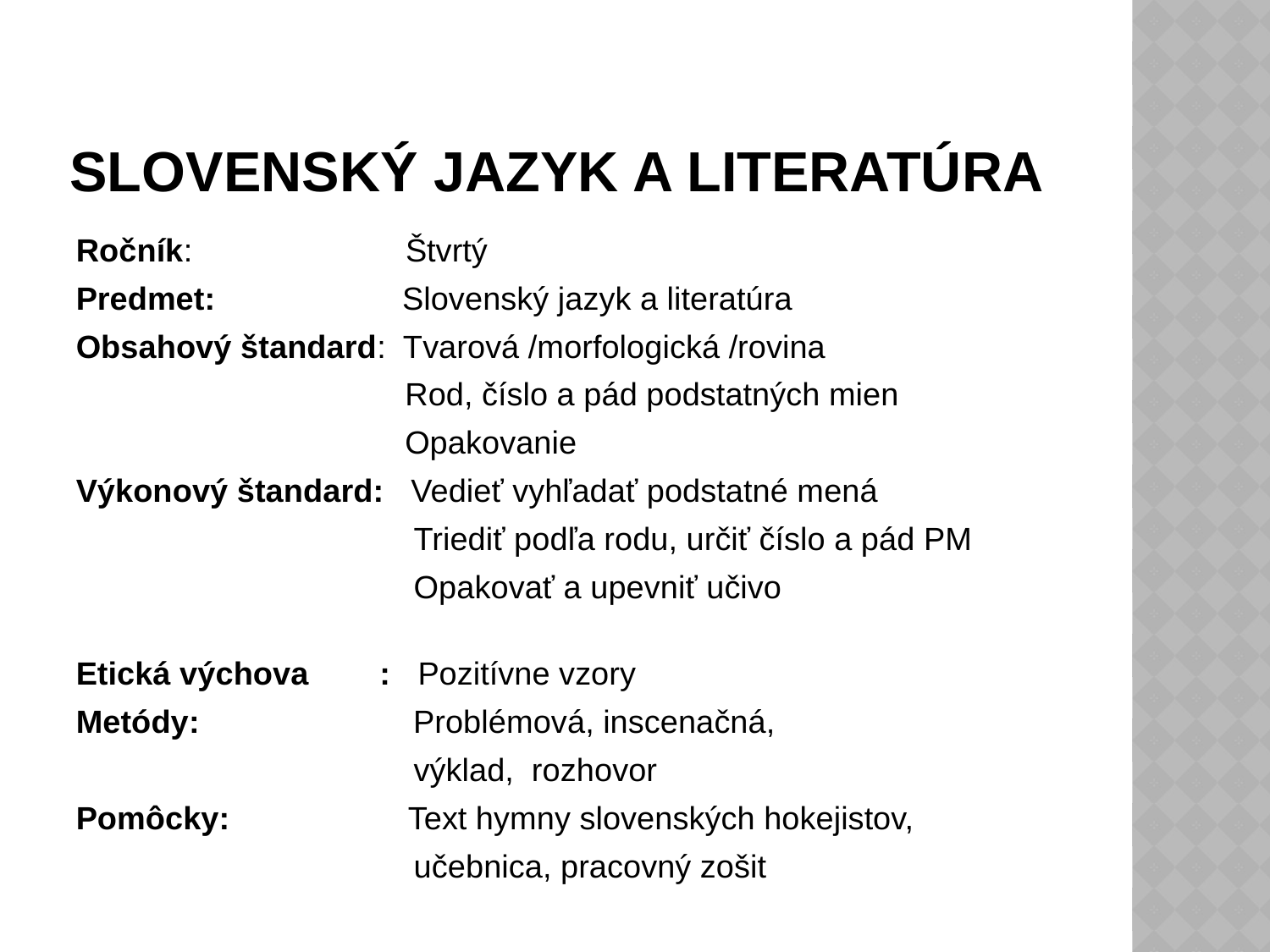

# Slovenský jazyk a literatúra
Ročník:                        Štvrtý
Predmet:                     Slovenský jazyk a literatúra
Obsahový štandard:  Tvarová /morfologická /rovina
                                     Rod, číslo a pád podstatných mien
                                     Opakovanie
Výkonový štandard:   Vedieť vyhľadať podstatné mená
                                      Triediť podľa rodu, určiť číslo a pád PM
                                      Opakovať a upevniť učivo
Etická výchova        :   Pozitívne vzory
Metódy:                        Problémová, inscenačná,
                                      výklad,  rozhovor
Pomôcky:                    Text hymny slovenských hokejistov,
                                      učebnica, pracovný zošit